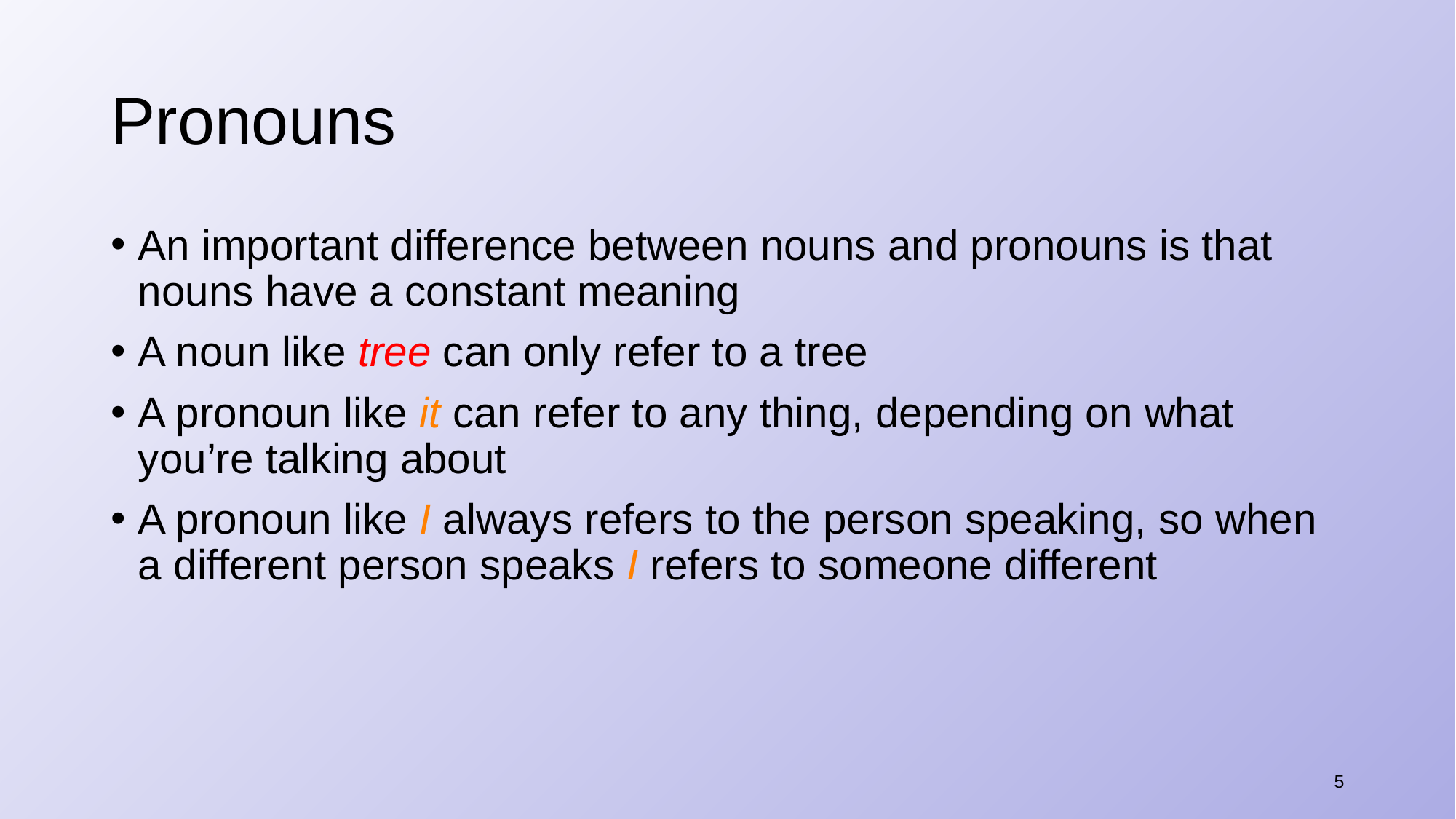

# Pronouns
An important difference between nouns and pronouns is that nouns have a constant meaning
A noun like tree can only refer to a tree
A pronoun like it can refer to any thing, depending on what you’re talking about
A pronoun like I always refers to the person speaking, so when a different person speaks I refers to someone different
5